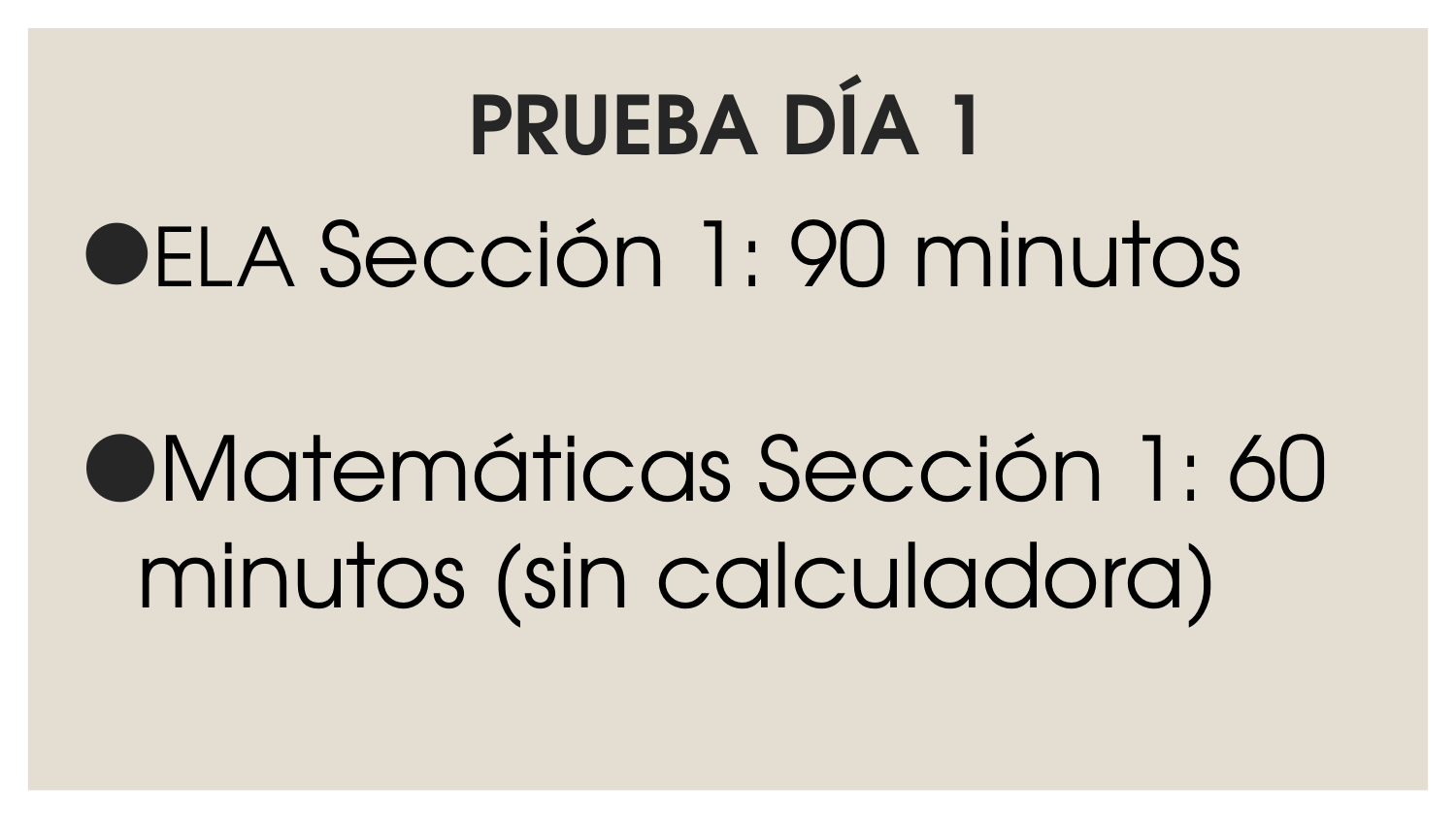

# PRUEBA DÍA 1
ELA Sección 1: 90 minutos

Matemáticas Sección 1: 60 minutos (sin calculadora)